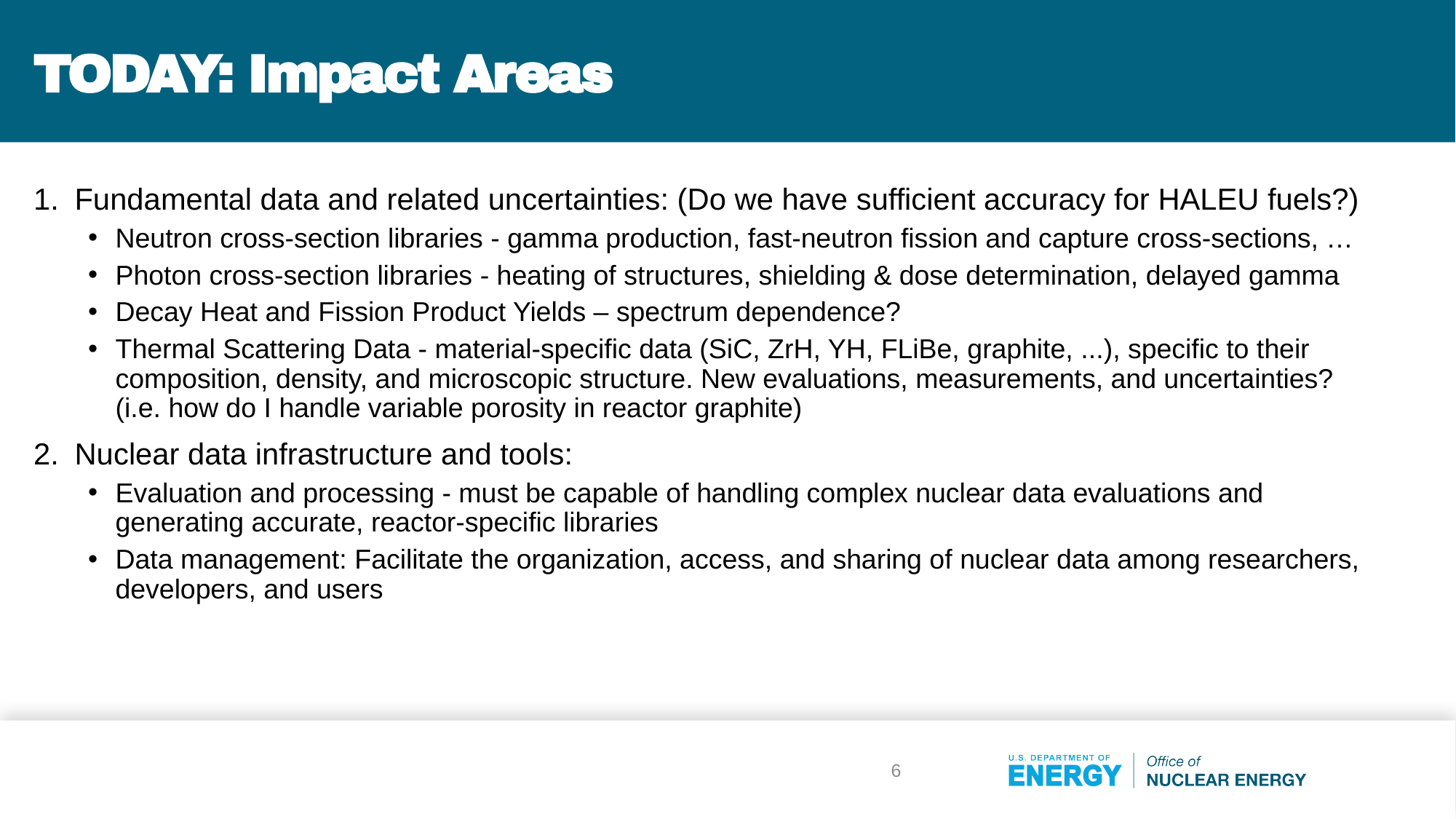

# TODAY: Impact Areas
Fundamental data and related uncertainties: (Do we have sufficient accuracy for HALEU fuels?)
Neutron cross-section libraries - gamma production, fast-neutron fission and capture cross-sections, …
Photon cross-section libraries - heating of structures, shielding & dose determination, delayed gamma
Decay Heat and Fission Product Yields – spectrum dependence?
Thermal Scattering Data - material-specific data (SiC, ZrH, YH, FLiBe, graphite, ...), specific to their composition, density, and microscopic structure. New evaluations, measurements, and uncertainties? (i.e. how do I handle variable porosity in reactor graphite)
Nuclear data infrastructure and tools:
Evaluation and processing - must be capable of handling complex nuclear data evaluations and generating accurate, reactor-specific libraries
Data management: Facilitate the organization, access, and sharing of nuclear data among researchers, developers, and users

6